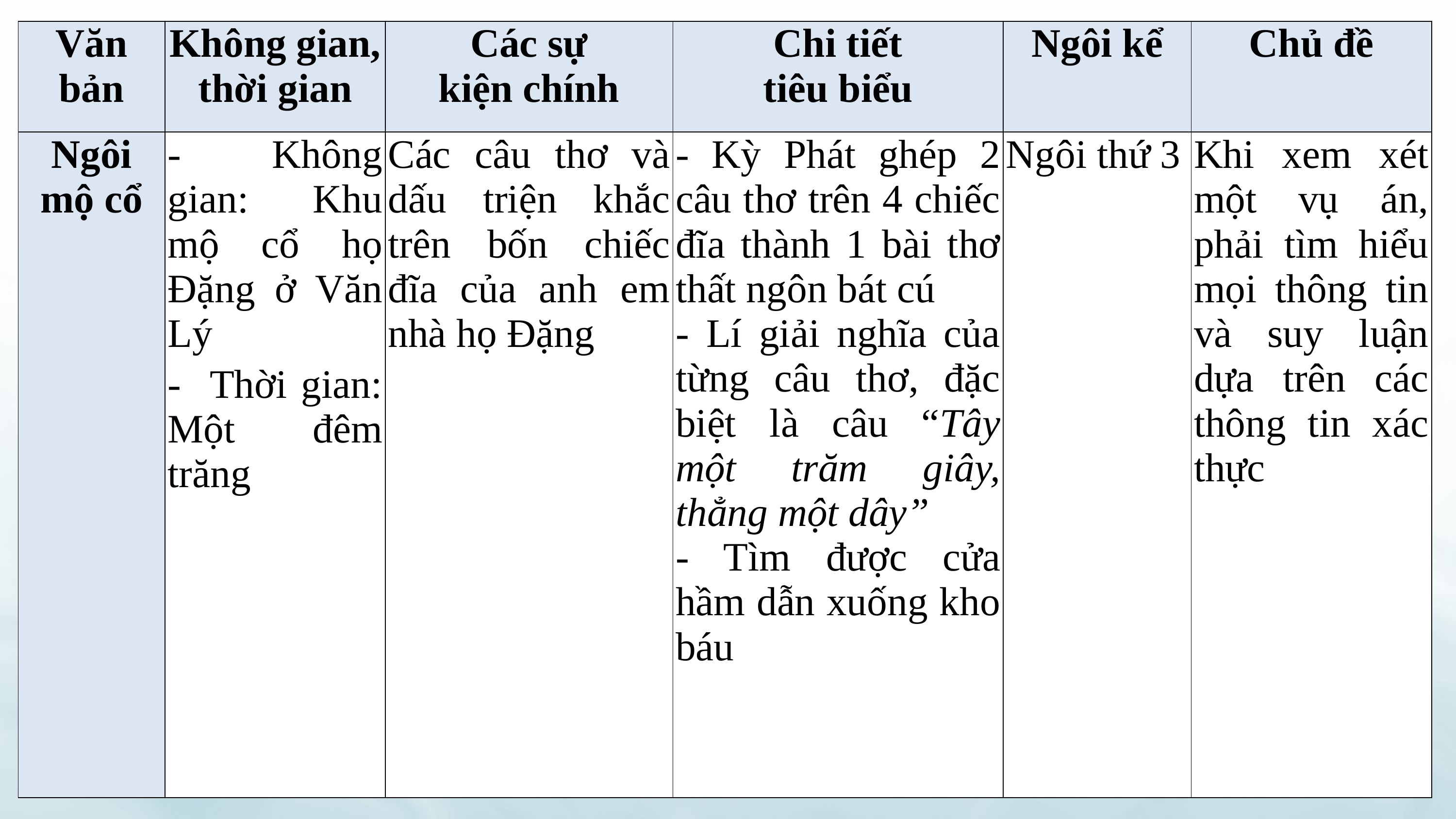

| Văn bản | Không gian, thời gian | Các sự kiện chính | Chi tiết tiêu biểu | Ngôi kể | Chủ đề |
| --- | --- | --- | --- | --- | --- |
| Ngôi mộ cổ | - Không gian: Khu mộ cổ họ Đặng ở Văn Lý - Thời gian: Một đêm trăng | Các câu thơ và dấu triện khắc trên bốn chiếc đĩa của anh em nhà họ Đặng | - Kỳ Phát ghép 2 câu thơ trên 4 chiếc đĩa thành 1 bài thơ thất ngôn bát cú - Lí giải nghĩa của từng câu thơ, đặc biệt là câu “Tây một trăm giây, thẳng một dây” - Tìm được cửa hầm dẫn xuống kho báu | Ngôi thứ 3 | Khi xem xét một vụ án, phải tìm hiểu mọi thông tin và suy luận dựa trên các thông tin xác thực |